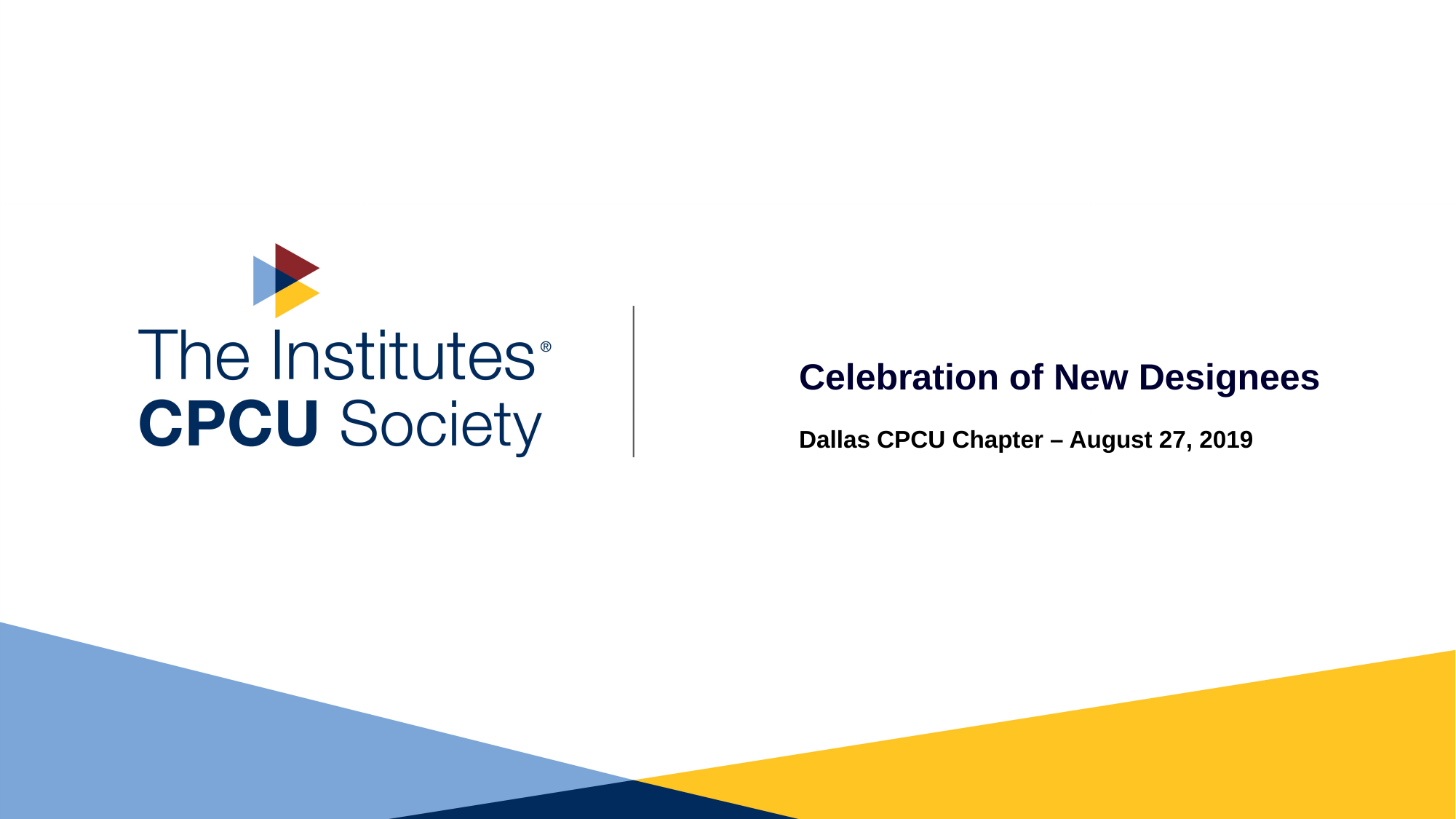

Celebration of New Designees

Dallas CPCU Chapter – August 27, 2019